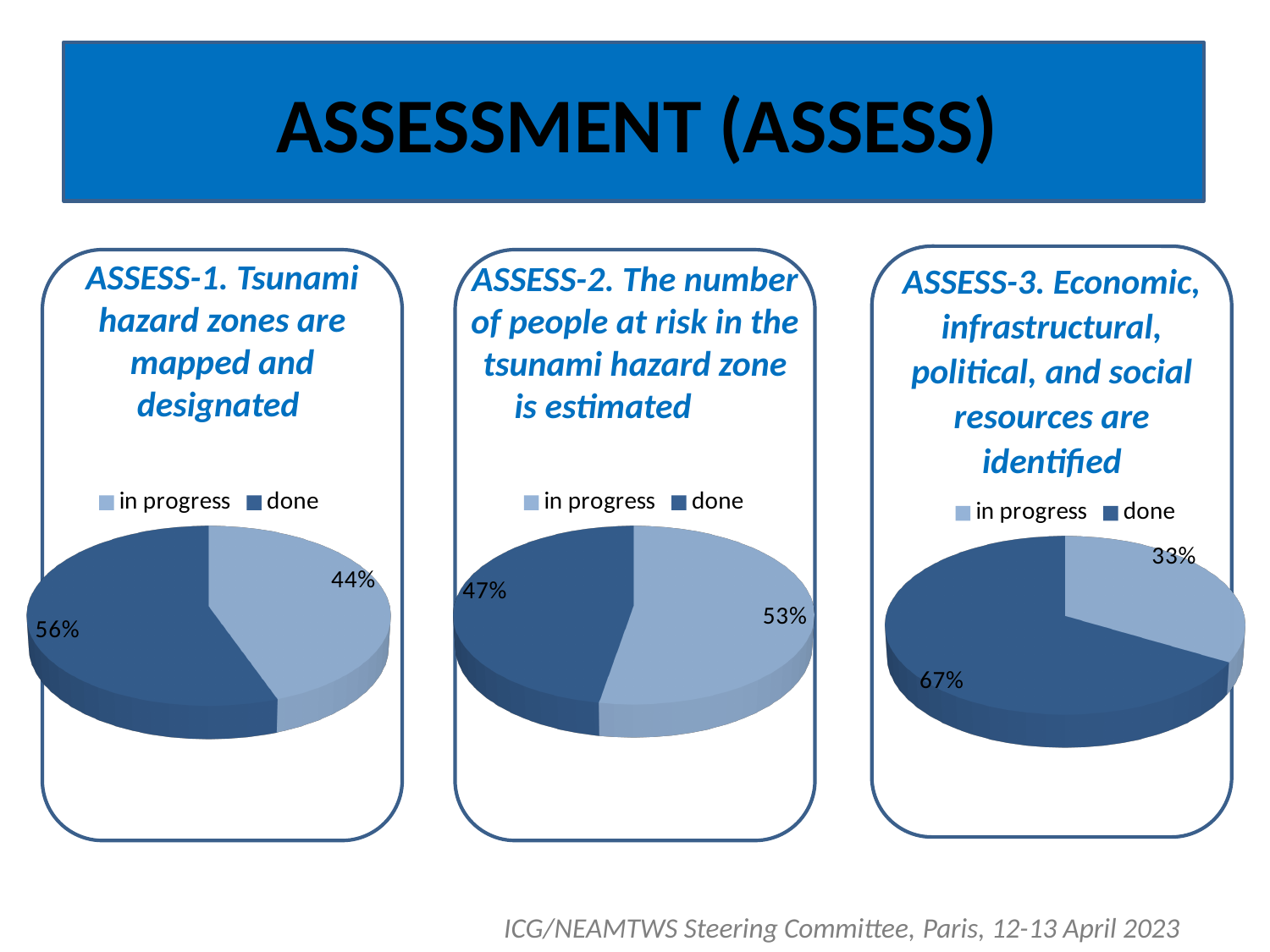

ASSESSMENT (ASSESS)

ASSESS-1. Tsunami hazard zones are mapped and designated

ASSESS-2. The number of people at risk in the tsunami hazard zone is estimated

ASSESS-3. Economic, infrastructural, political, and social resources are identified

[unsupported chart]

[unsupported chart]

[unsupported chart]

ICG/NEAMTWS Steering Committee, Paris, 12-13 April 2023